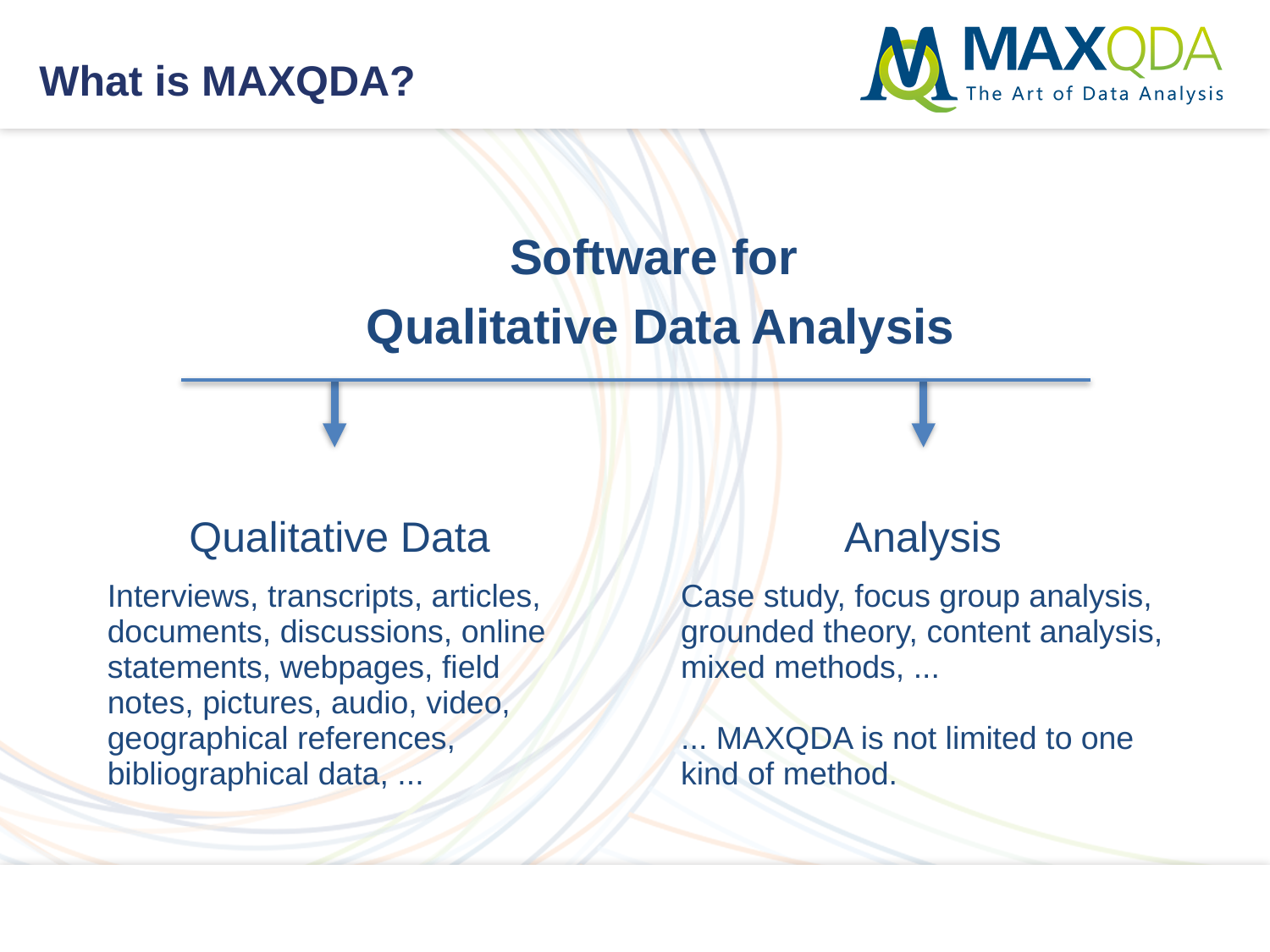

# What is MAXQDA?
Software for
Qualitative Data Analysis
| Qualitative Data |  | Analysis |
| --- | --- | --- |
| Interviews, transcripts, articles, documents, discussions, online statements, webpages, field notes, pictures, audio, video, geographical references, bibliographical data, ... |  | Case study, focus group analysis, grounded theory, content analysis, mixed methods, ... ... MAXQDA is not limited to one kind of method. |

2/25/16
MAXQDA - The Art of Data Analysis